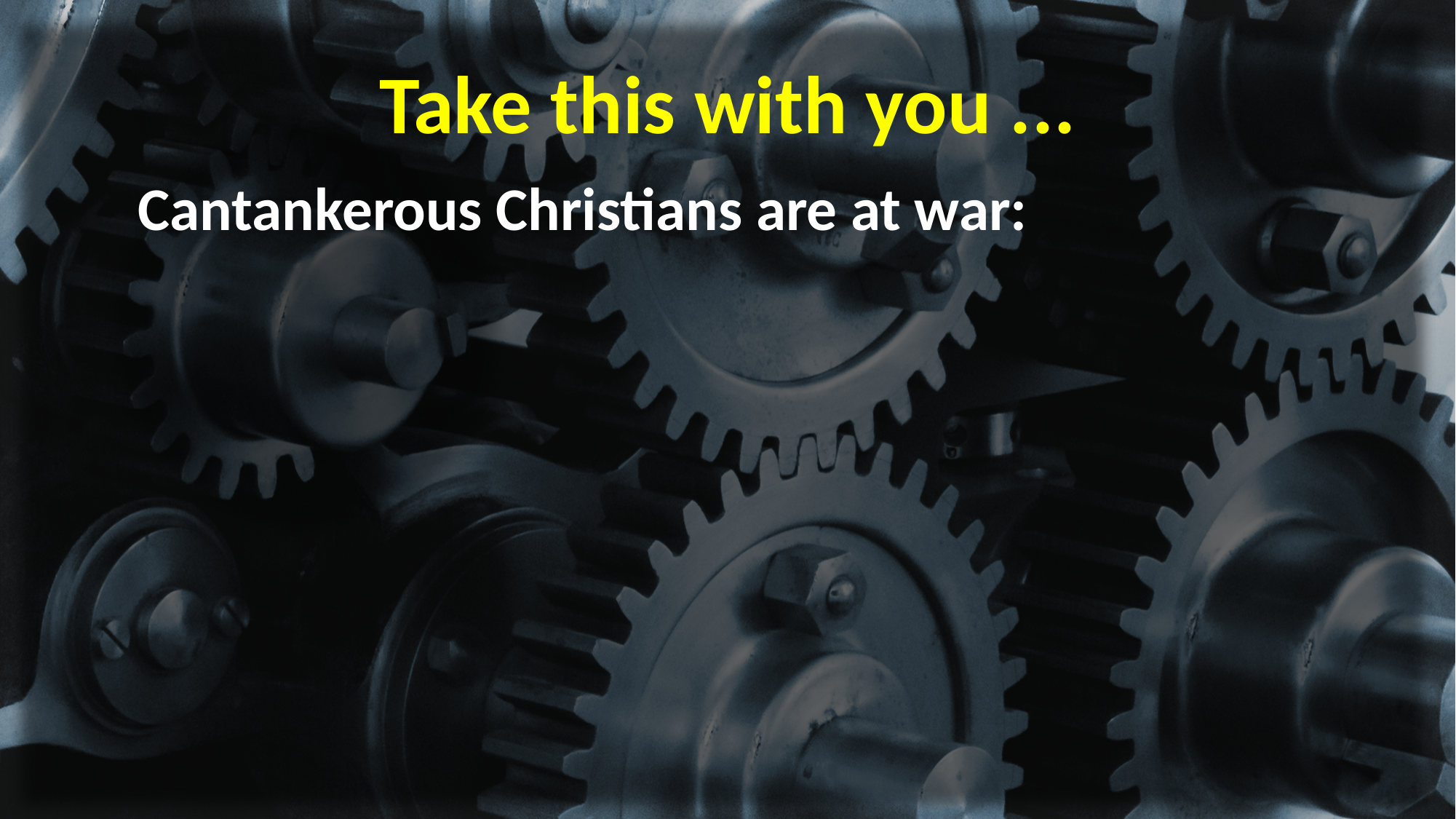

# Take this with you ...
Cantankerous Christians are at war: